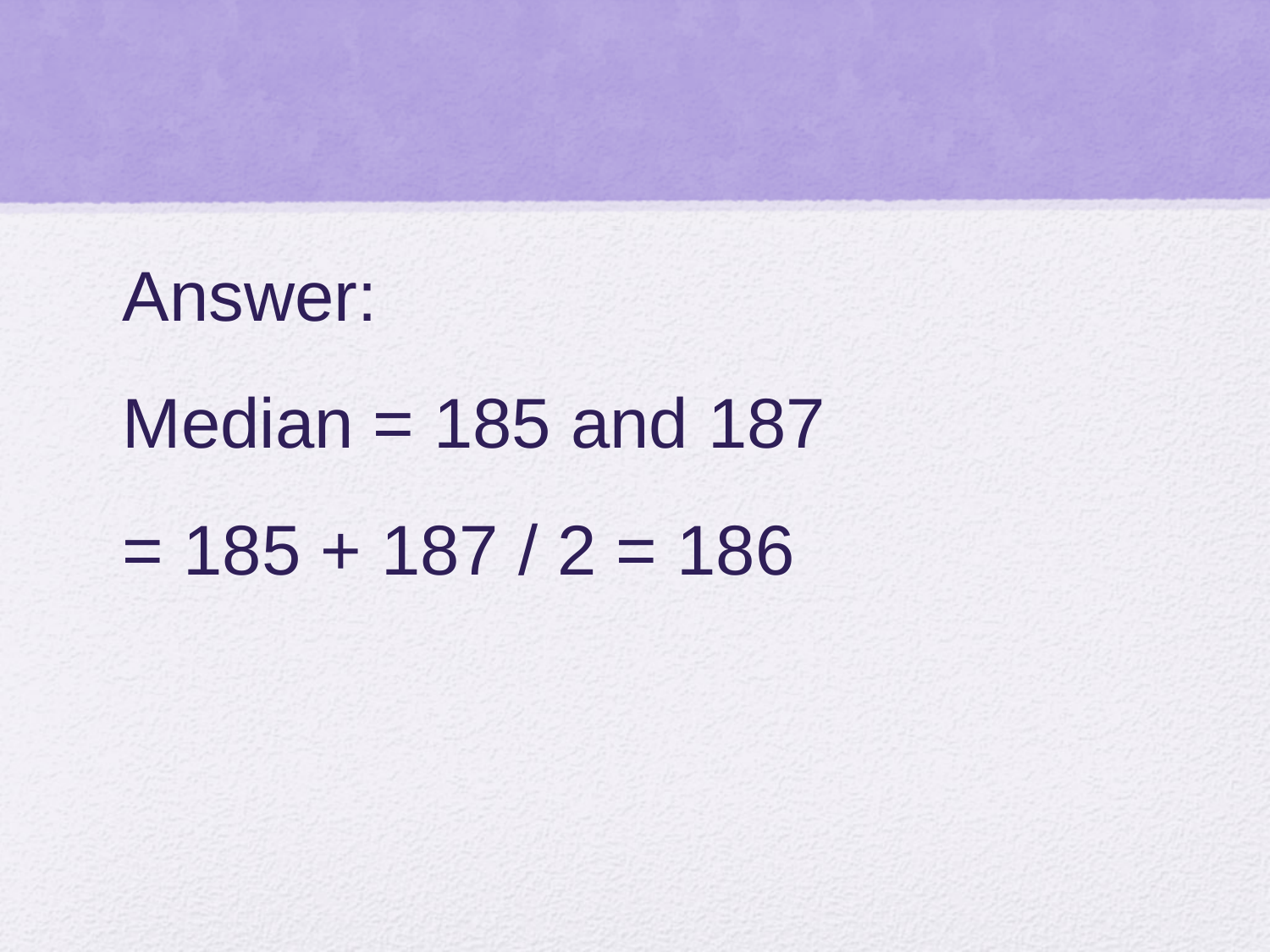

Answer:
Median = 185 and 187
= 185 + 187 / 2 = 186